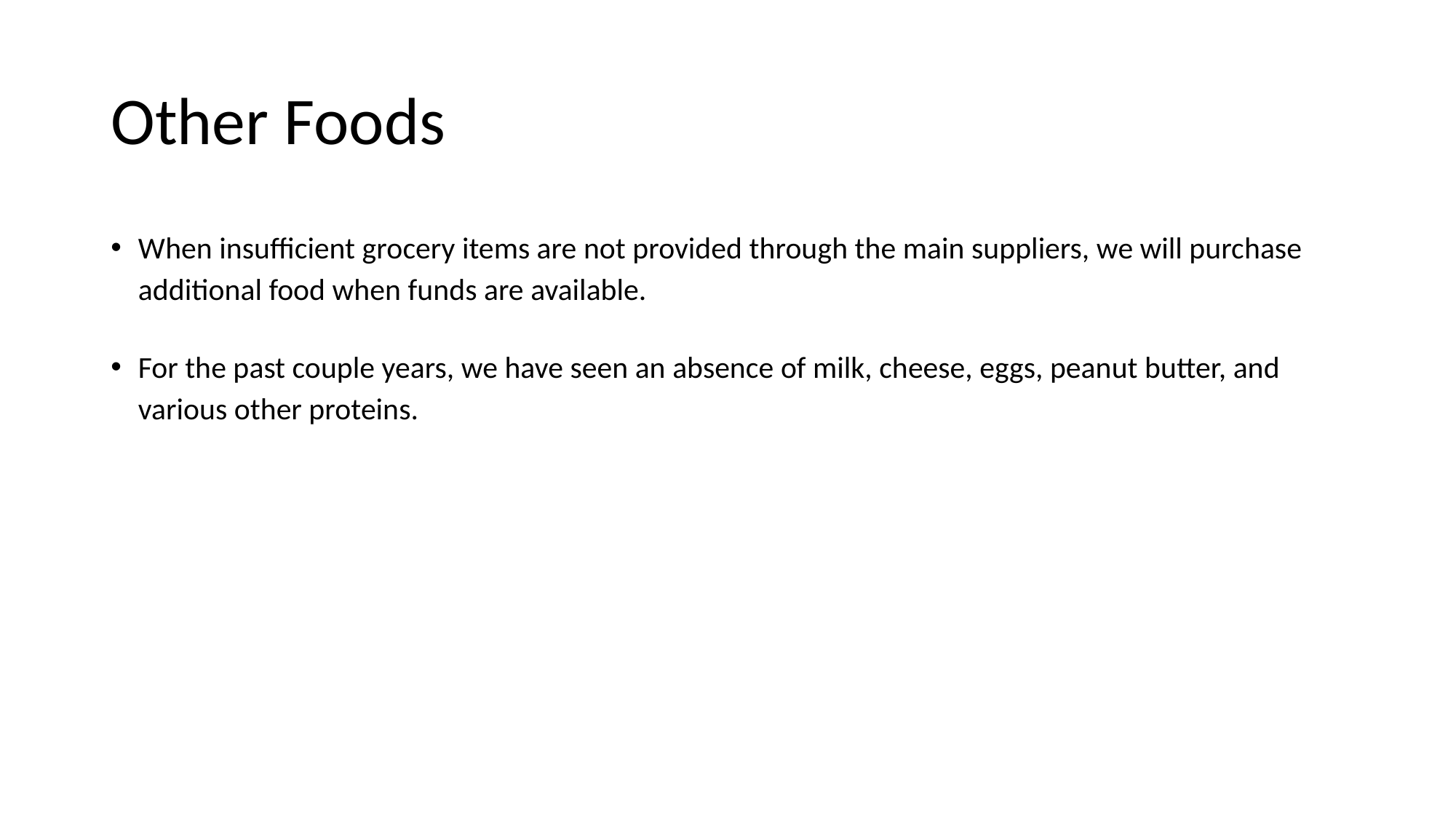

# Other Foods
When insufficient grocery items are not provided through the main suppliers, we will purchase additional food when funds are available.
For the past couple years, we have seen an absence of milk, cheese, eggs, peanut butter, and various other proteins.